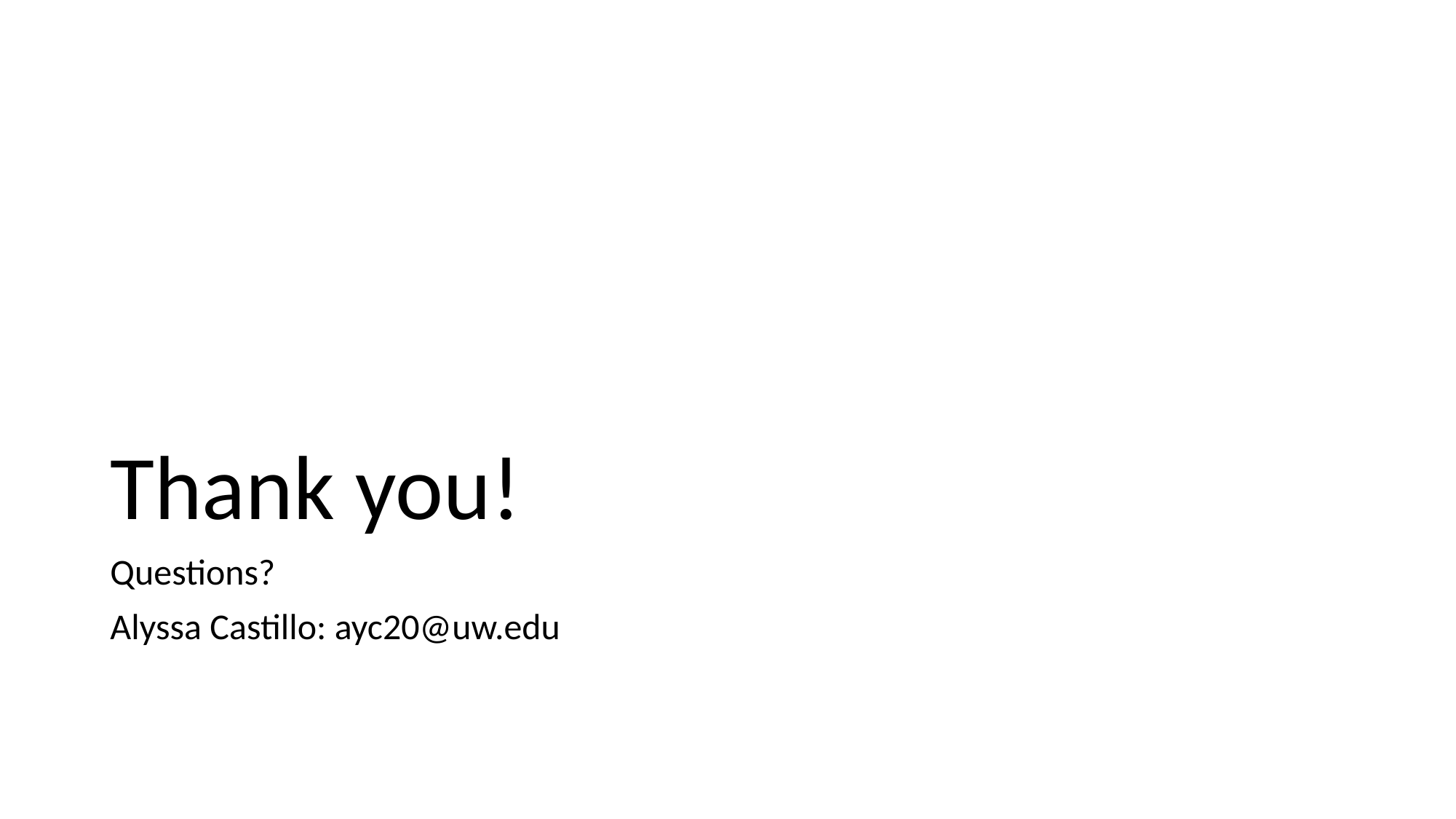

# Thank you!
Questions?
Alyssa Castillo: ayc20@uw.edu